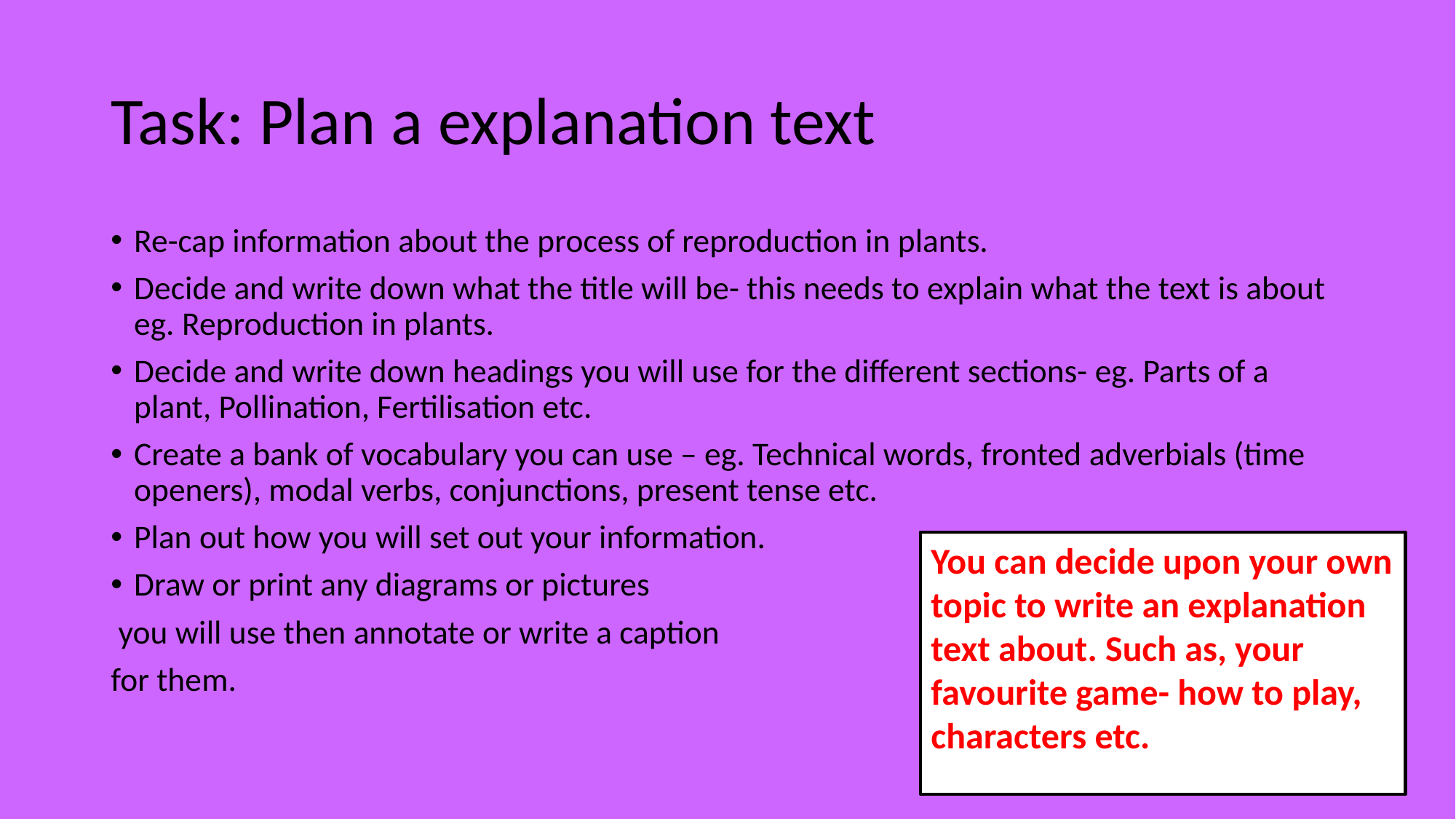

# Task: Plan a explanation text
Re-cap information about the process of reproduction in plants.
Decide and write down what the title will be- this needs to explain what the text is about eg. Reproduction in plants.
Decide and write down headings you will use for the different sections- eg. Parts of a plant, Pollination, Fertilisation etc.
Create a bank of vocabulary you can use – eg. Technical words, fronted adverbials (time openers), modal verbs, conjunctions, present tense etc.
Plan out how you will set out your information.
Draw or print any diagrams or pictures
 you will use then annotate or write a caption
for them.

You can decide upon your own topic to write an explanation text about. Such as, your favourite game- how to play, characters etc.